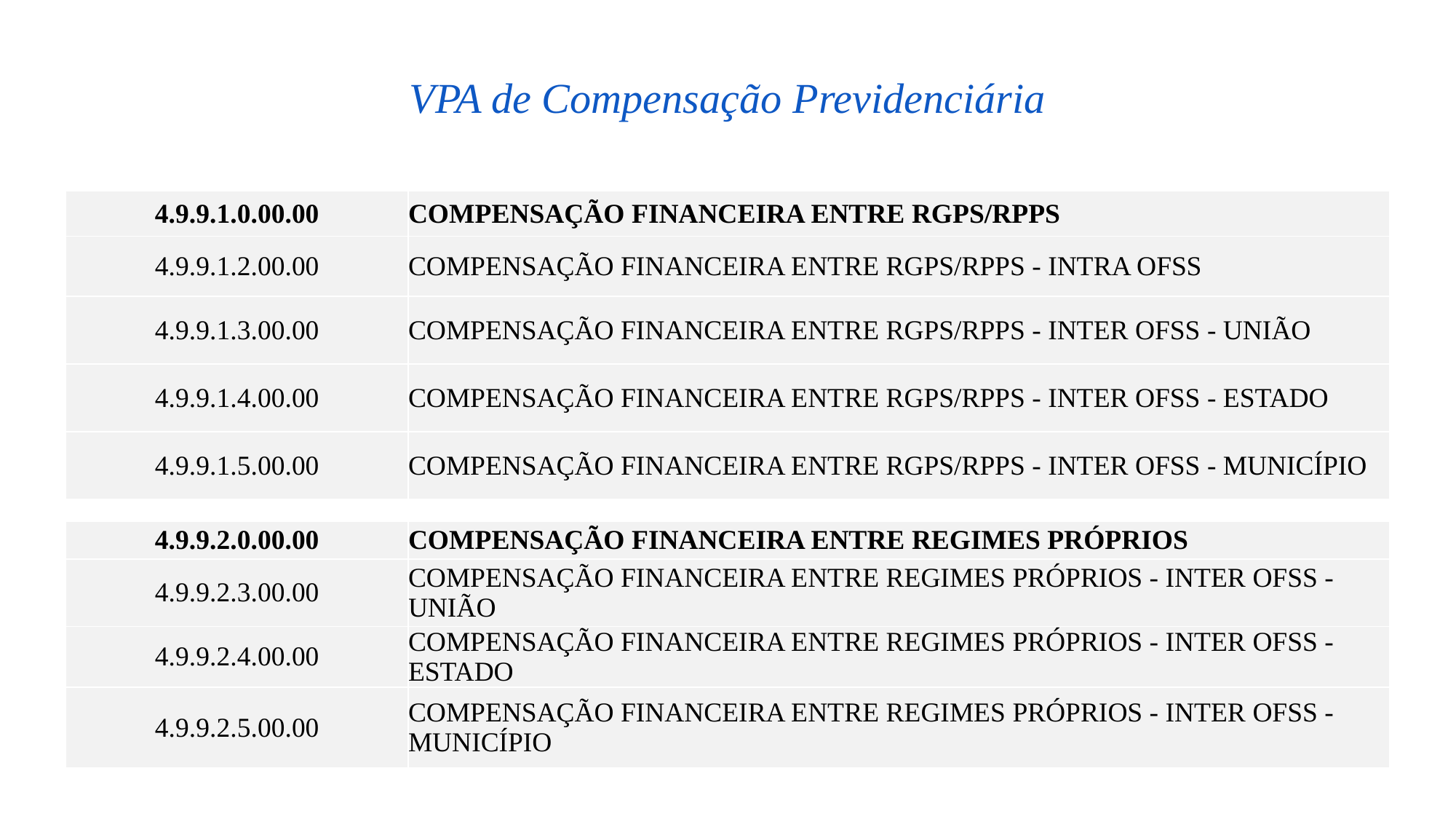

VPA de Compensação Previdenciária
| 4.9.9.1.0.00.00 | COMPENSAÇÃO FINANCEIRA ENTRE RGPS/RPPS |
| --- | --- |
| 4.9.9.1.2.00.00 | COMPENSAÇÃO FINANCEIRA ENTRE RGPS/RPPS - INTRA OFSS |
| 4.9.9.1.3.00.00 | COMPENSAÇÃO FINANCEIRA ENTRE RGPS/RPPS - INTER OFSS - UNIÃO |
| 4.9.9.1.4.00.00 | COMPENSAÇÃO FINANCEIRA ENTRE RGPS/RPPS - INTER OFSS - ESTADO |
| 4.9.9.1.5.00.00 | COMPENSAÇÃO FINANCEIRA ENTRE RGPS/RPPS - INTER OFSS - MUNICÍPIO |
| 4.9.9.2.0.00.00 | COMPENSAÇÃO FINANCEIRA ENTRE REGIMES PRÓPRIOS |
| --- | --- |
| 4.9.9.2.3.00.00 | COMPENSAÇÃO FINANCEIRA ENTRE REGIMES PRÓPRIOS - INTER OFSS - UNIÃO |
| 4.9.9.2.4.00.00 | COMPENSAÇÃO FINANCEIRA ENTRE REGIMES PRÓPRIOS - INTER OFSS - ESTADO |
| 4.9.9.2.5.00.00 | COMPENSAÇÃO FINANCEIRA ENTRE REGIMES PRÓPRIOS - INTER OFSS - MUNICÍPIO |